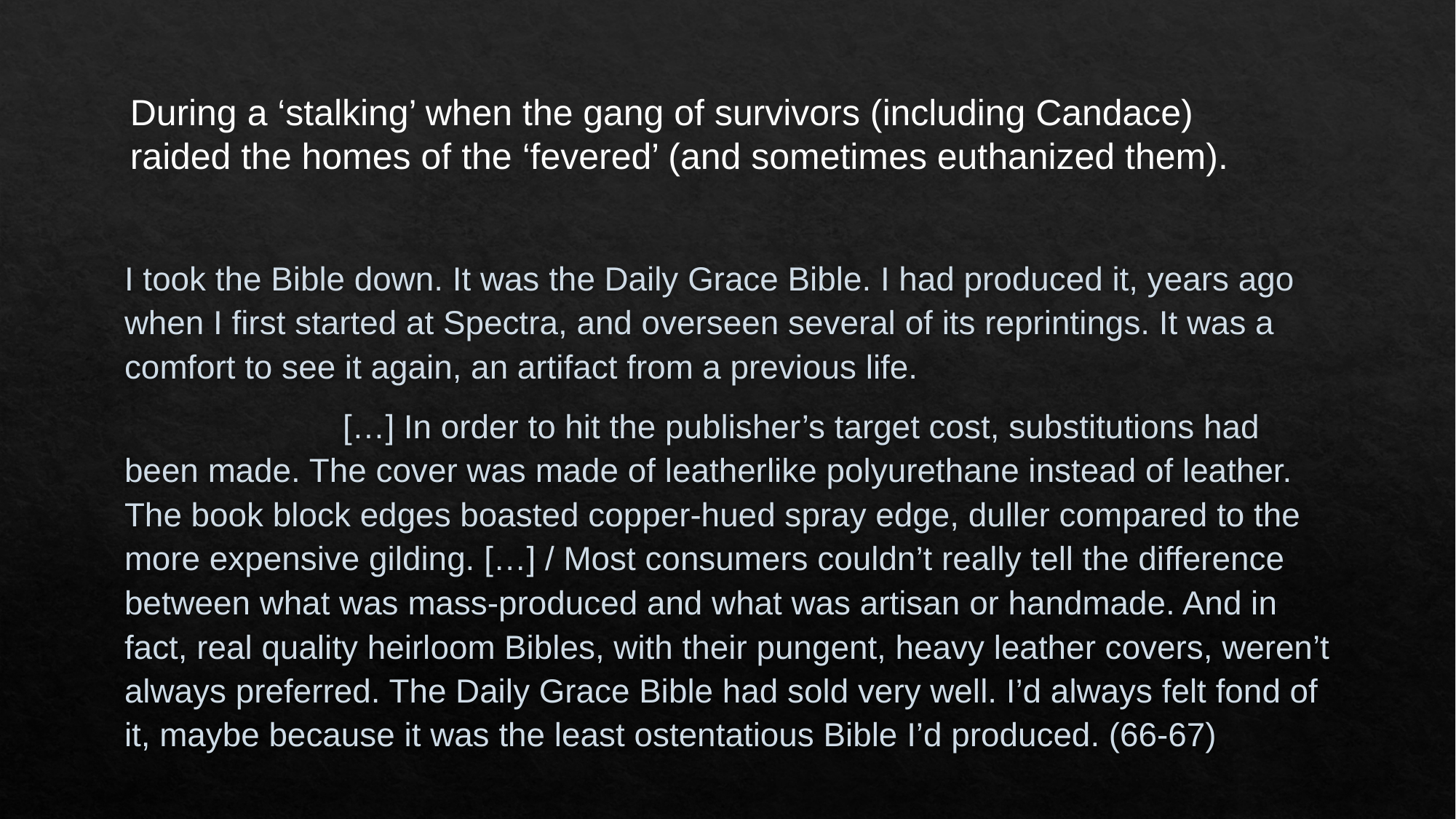

During a ‘stalking’ when the gang of survivors (including Candace) raided the homes of the ‘fevered’ (and sometimes euthanized them).
I took the Bible down. It was the Daily Grace Bible. I had produced it, years ago when I first started at Spectra, and overseen several of its reprintings. It was a comfort to see it again, an artifact from a previous life.
		[…] In order to hit the publisher’s target cost, substitutions had been made. The cover was made of leatherlike polyurethane instead of leather. The book block edges boasted copper-hued spray edge, duller compared to the more expensive gilding. […] / Most consumers couldn’t really tell the difference between what was mass-produced and what was artisan or handmade. And in fact, real quality heirloom Bibles, with their pungent, heavy leather covers, weren’t always preferred. The Daily Grace Bible had sold very well. I’d always felt fond of it, maybe because it was the least ostentatious Bible I’d produced. (66-67)